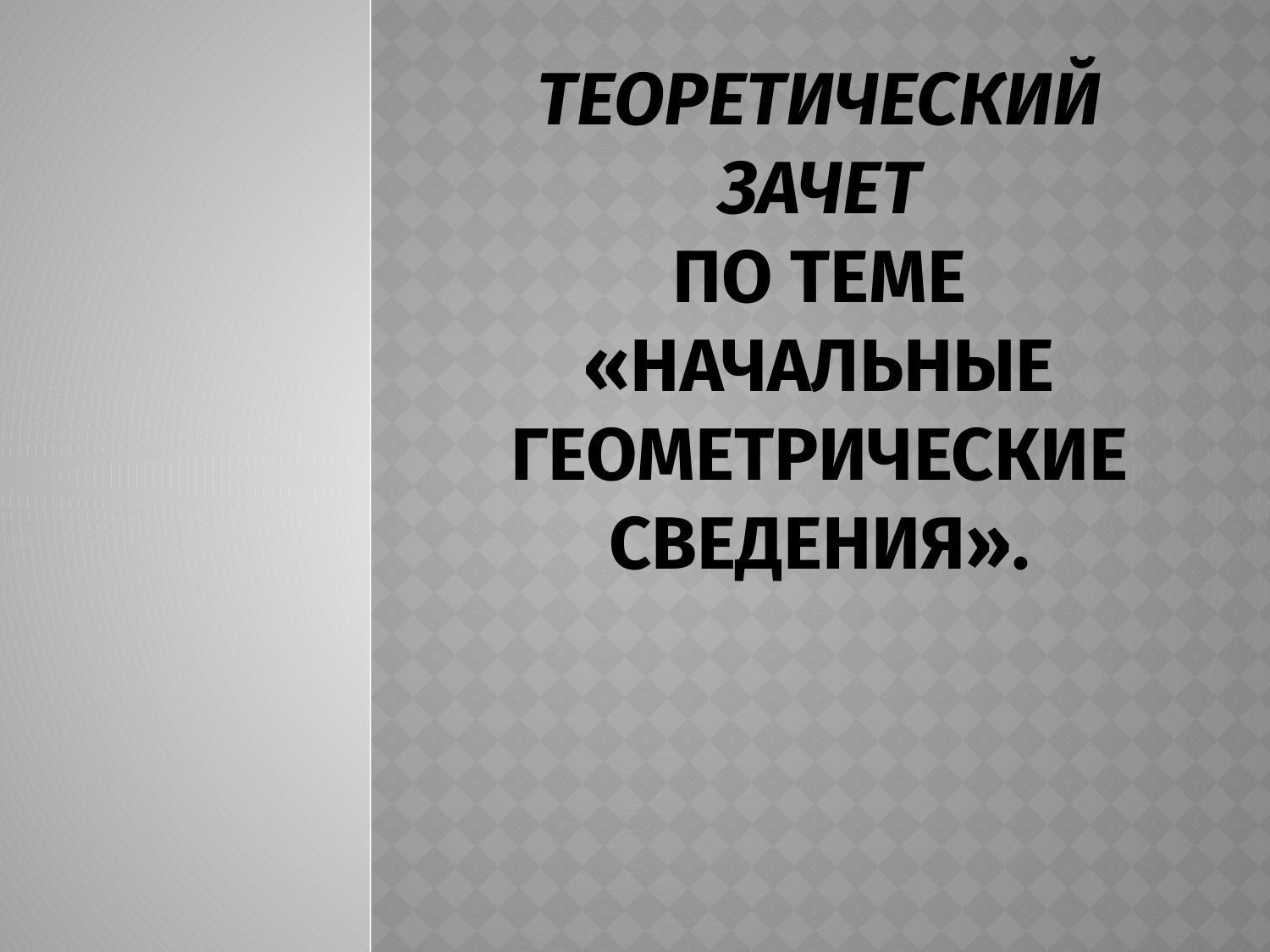

# Теоретический зачет по теме «Начальные геометрические сведения».